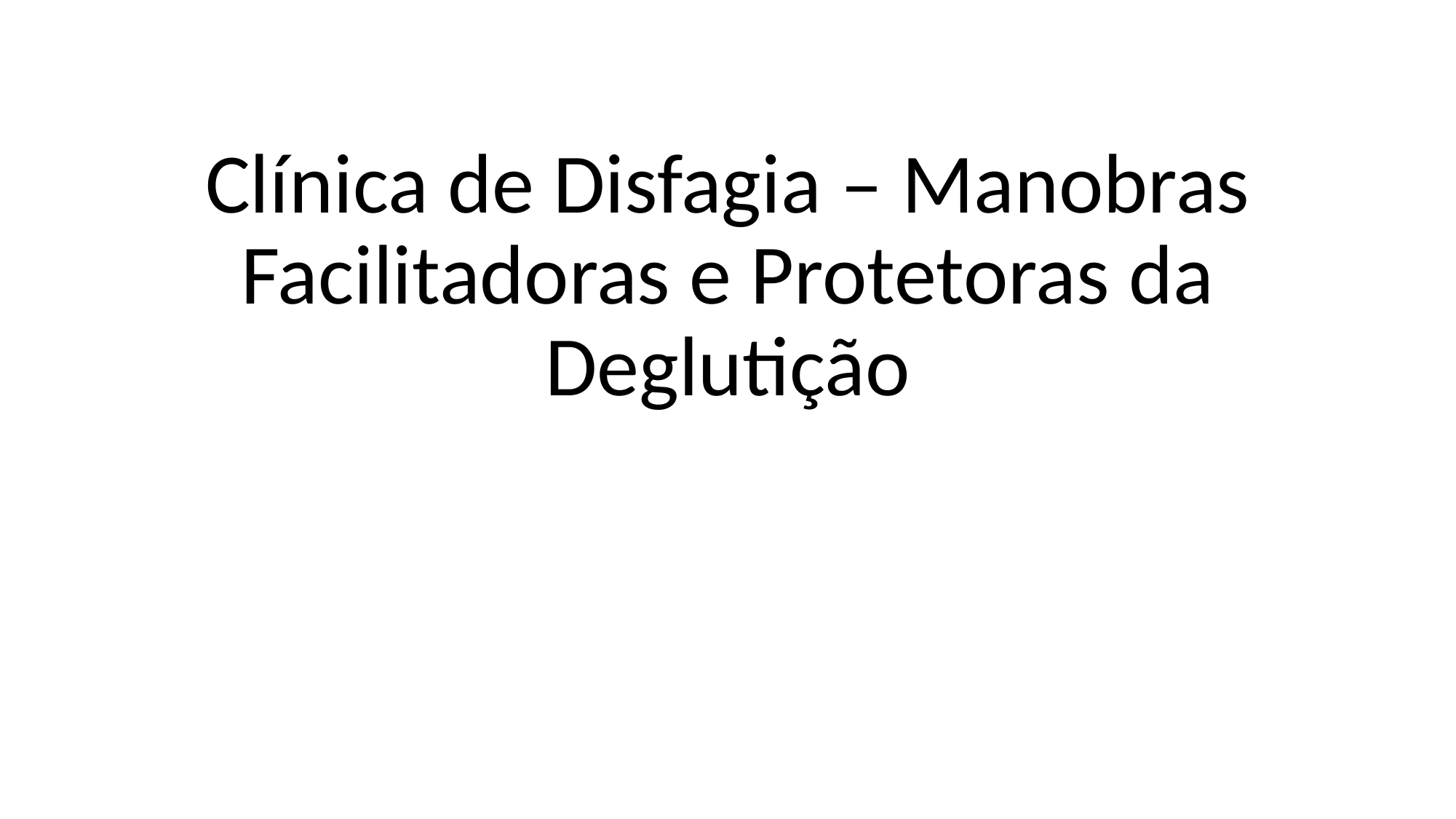

# Clínica de Disfagia – Manobras Facilitadoras e Protetoras da Deglutição